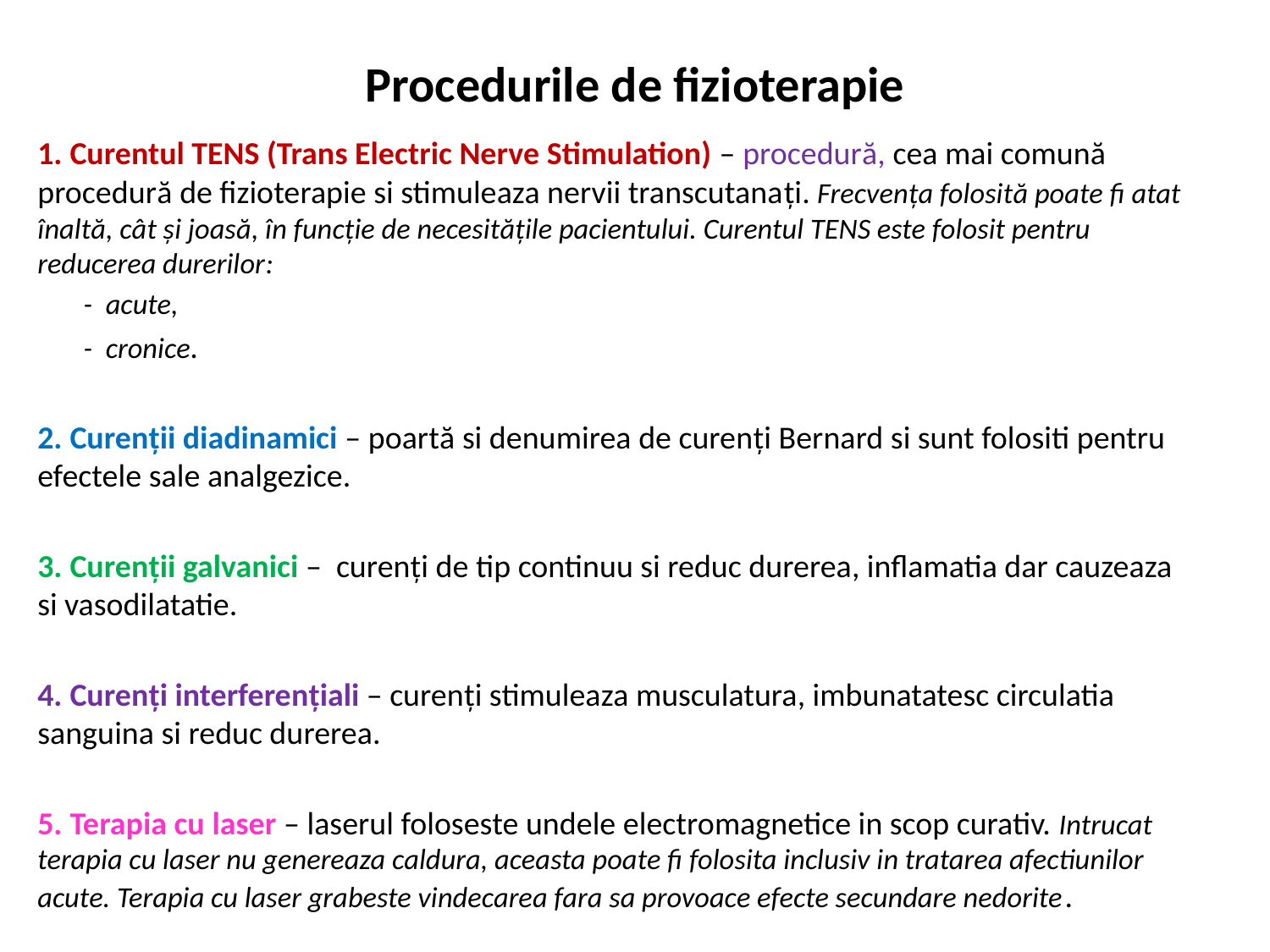

# Procedurile de fizioterapie
1. Curentul TENS (Trans Electric Nerve Stimulation) – procedură, cea mai comună procedură de fizioterapie si stimuleaza nervii transcutanați. Frecvența folosită poate fi atat înaltă, cât și joasă, în funcție de necesitățile pacientului. Curentul TENS este folosit pentru reducerea durerilor:
       -  acute,
       -  cronice.

2. Curenții diadinamici – poartă si denumirea de curenți Bernard si sunt folositi pentru efectele sale analgezice.

3. Curenții galvanici –  curenți de tip continuu si reduc durerea, inflamatia dar cauzeaza si vasodilatatie.

4. Curenți interferențiali – curenți stimuleaza musculatura, imbunatatesc circulatia sanguina si reduc durerea.

5. Terapia cu laser – laserul foloseste undele electromagnetice in scop curativ. Intrucat terapia cu laser nu genereaza caldura, aceasta poate fi folosita inclusiv in tratarea afectiunilor acute. Terapia cu laser grabeste vindecarea fara sa provoace efecte secundare nedorite.